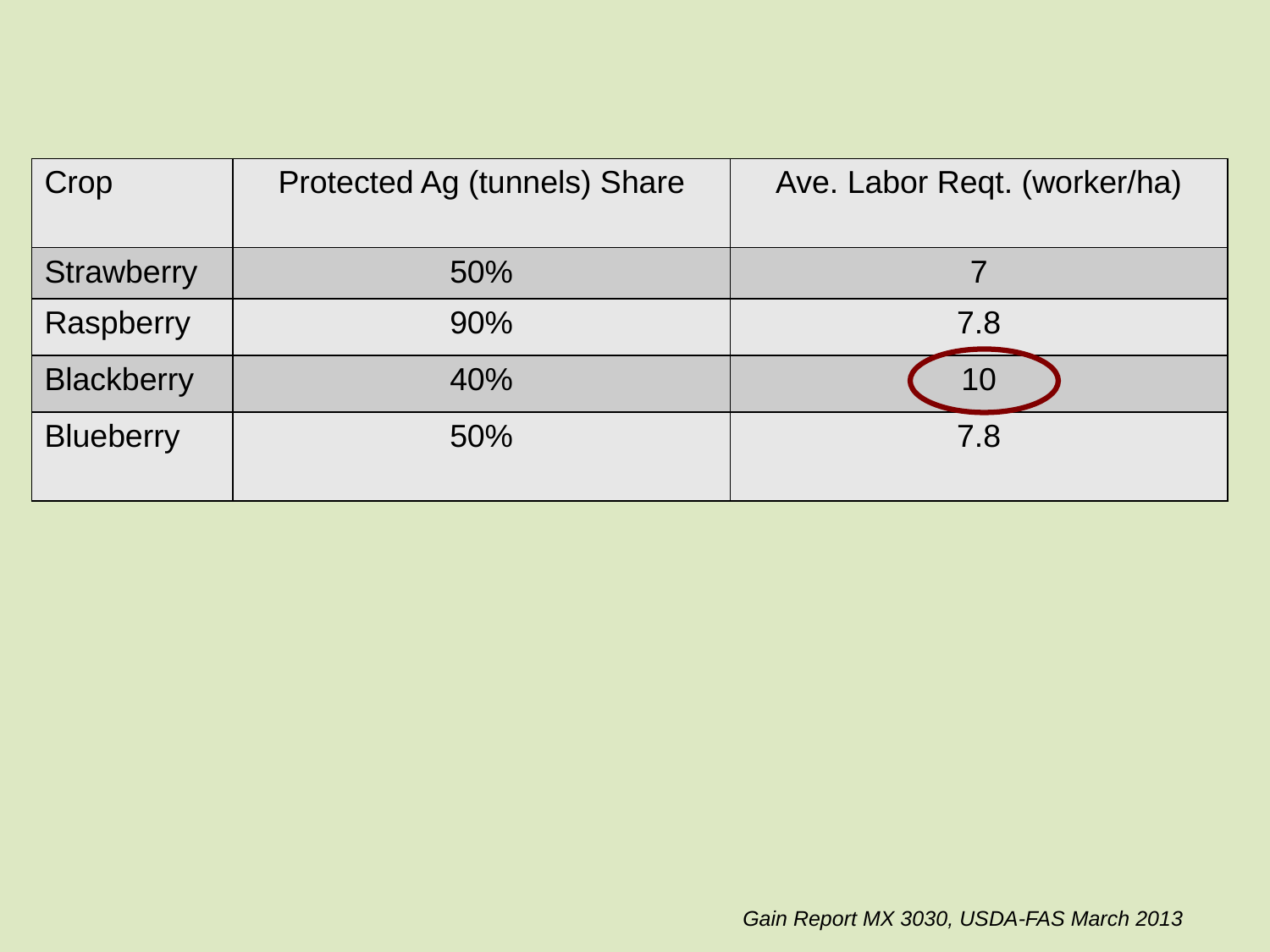

| Crop | Protected Ag (tunnels) Share | Ave. Labor Reqt. (worker/ha) |
| --- | --- | --- |
| Strawberry | 50% | 7 |
| Raspberry | 90% | 7.8 |
| Blackberry | 40% | 10 |
| Blueberry | 50% | 7.8 |

|  |  |  |
| --- | --- | --- |
|  |  |  |
|  |  |  |
|  |  |  |
|  |  |  |
|  |  |  |
Gain Report MX 3030, USDA-FAS March 2013
| Strawberry 50% 7 Raspberry 90% 7.8 Blackberry 40% 10 Blueberry 50% 7.8 |  |  |
| --- | --- | --- |
|  |  |  |
|  |  |  |
|  |  |  |
|  |  |  |